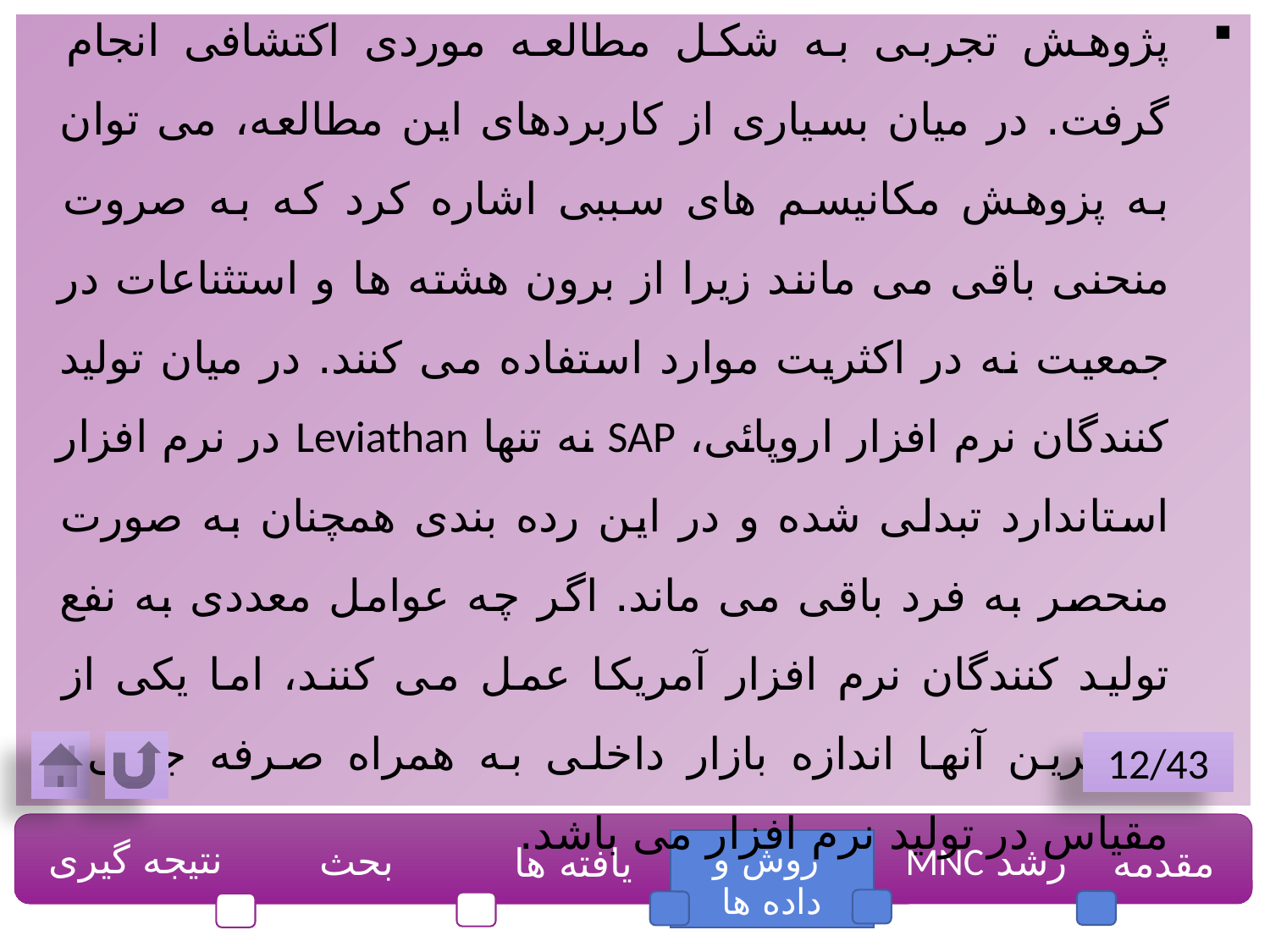

شیوه متدلوژیکی:
پژوهش تجربی به شکل مطالعه موردی اکتشافی انجام گرفت. در میان بسیاری از کاربردهای این مطالعه، می توان به پزوهش مکانیسم های سببی اشاره کرد که به صروت منحنی باقی می مانند زیرا از برون هشته ها و استثناعات در جمعیت نه در اکثریت موارد استفاده می کنند. در میان تولید کنندگان نرم افزار اروپائی، SAP نه تنها Leviathan در نرم افزار استاندارد تبدلی شده و در این رده بندی همچنان به صورت منحصر به فرد باقی می ماند. اگر چه عوامل معددی به نفع تولید کنندگان نرم افزار آمریکا عمل می کنند، اما یکی از مهمترین آنها اندازه بازار داخلی به همراه صرفه جویی  مقیاس در تولید نرم افزار می باشد.

12/43

نتیجه گیری
بحث
 روش و داده ها
رشد MNC
مقدمه
یافته ها